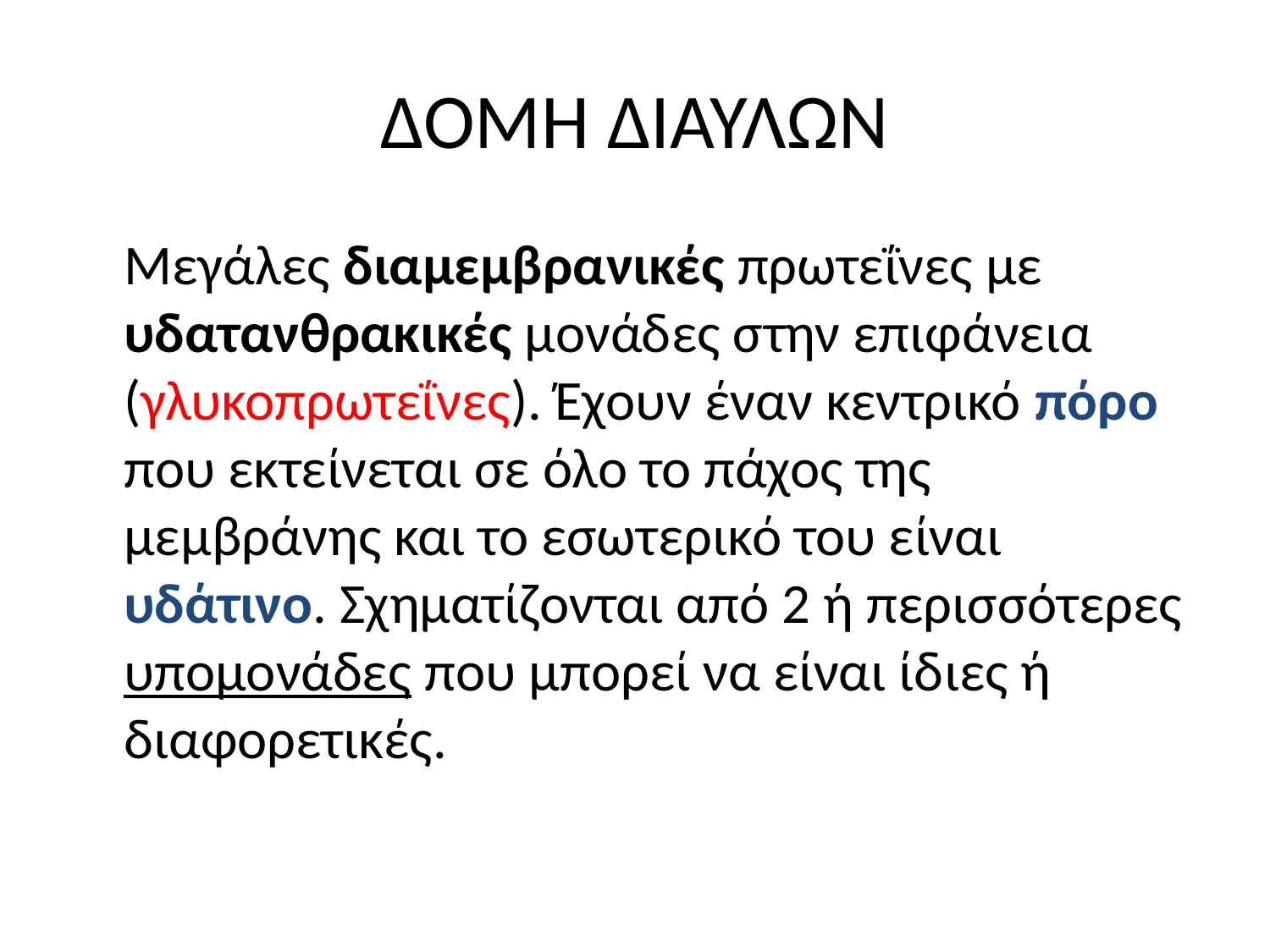

# ΔΟΜΗ ΔΙΑΥΛΩΝ
	Μεγάλες διαμεμβρανικές πρωτεΐνες με υδατανθρακικές μονάδες στην επιφάνεια (γλυκοπρωτεΐνες). Έχουν έναν κεντρικό πόρο που εκτείνεται σε όλο το πάχος της μεμβράνης και το εσωτερικό του είναι υδάτινο. Σχηματίζονται από 2 ή περισσότερες υπομονάδες που μπορεί να είναι ίδιες ή διαφορετικές.